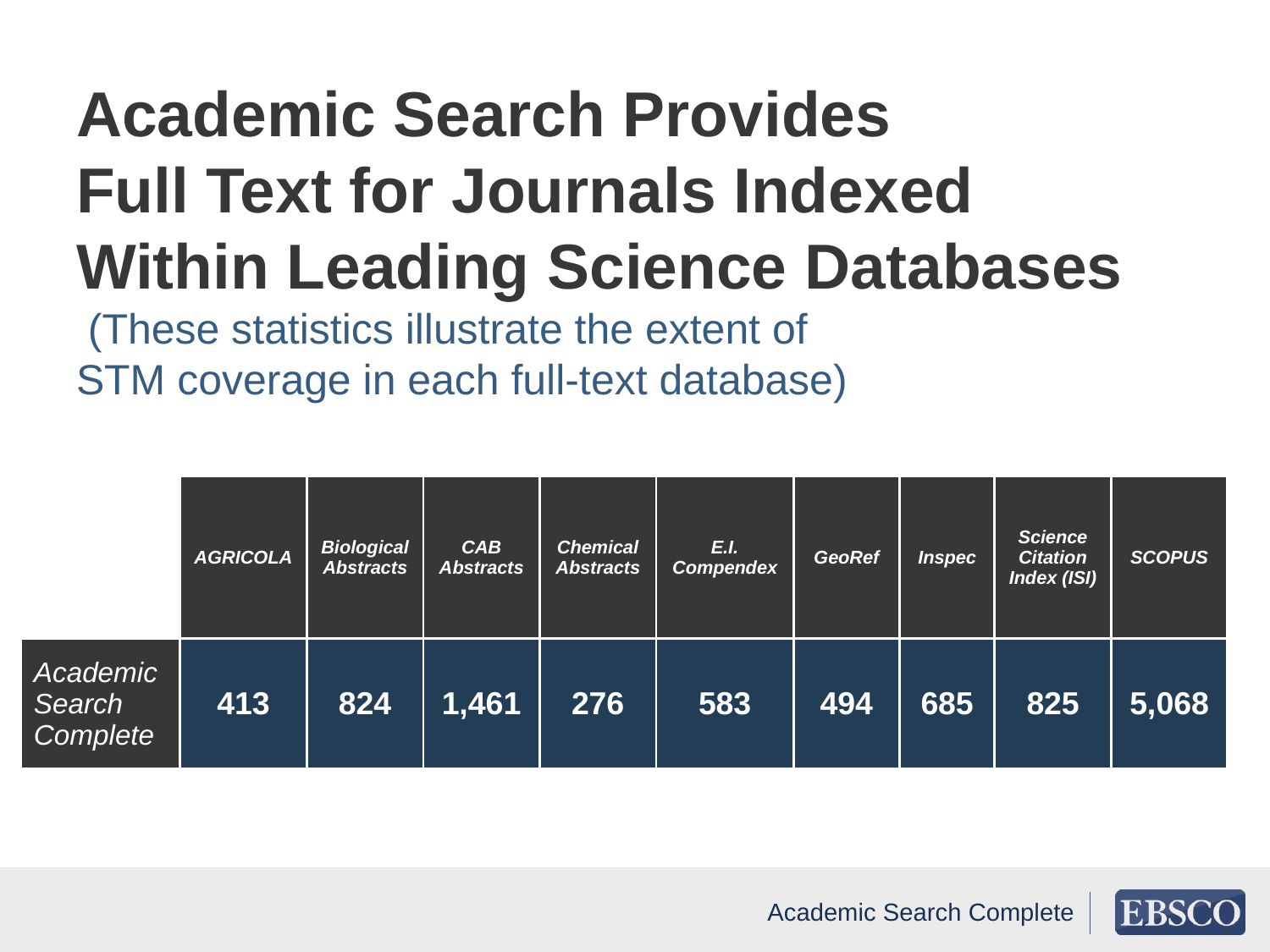

# Academic Search Provides Full Text for Journals Indexed Within Leading Science Databases (These statistics illustrate the extent of STM coverage in each full-text database)
|  | AGRICOLA | Biological Abstracts | CAB Abstracts | Chemical Abstracts | E.I. Compendex | GeoRef | Inspec | Science Citation Index (ISI) | SCOPUS |
| --- | --- | --- | --- | --- | --- | --- | --- | --- | --- |
| Academic Search Complete | 413 | 824 | 1,461 | 276 | 583 | 494 | 685 | 825 | 5,068 |
Academic Search Complete